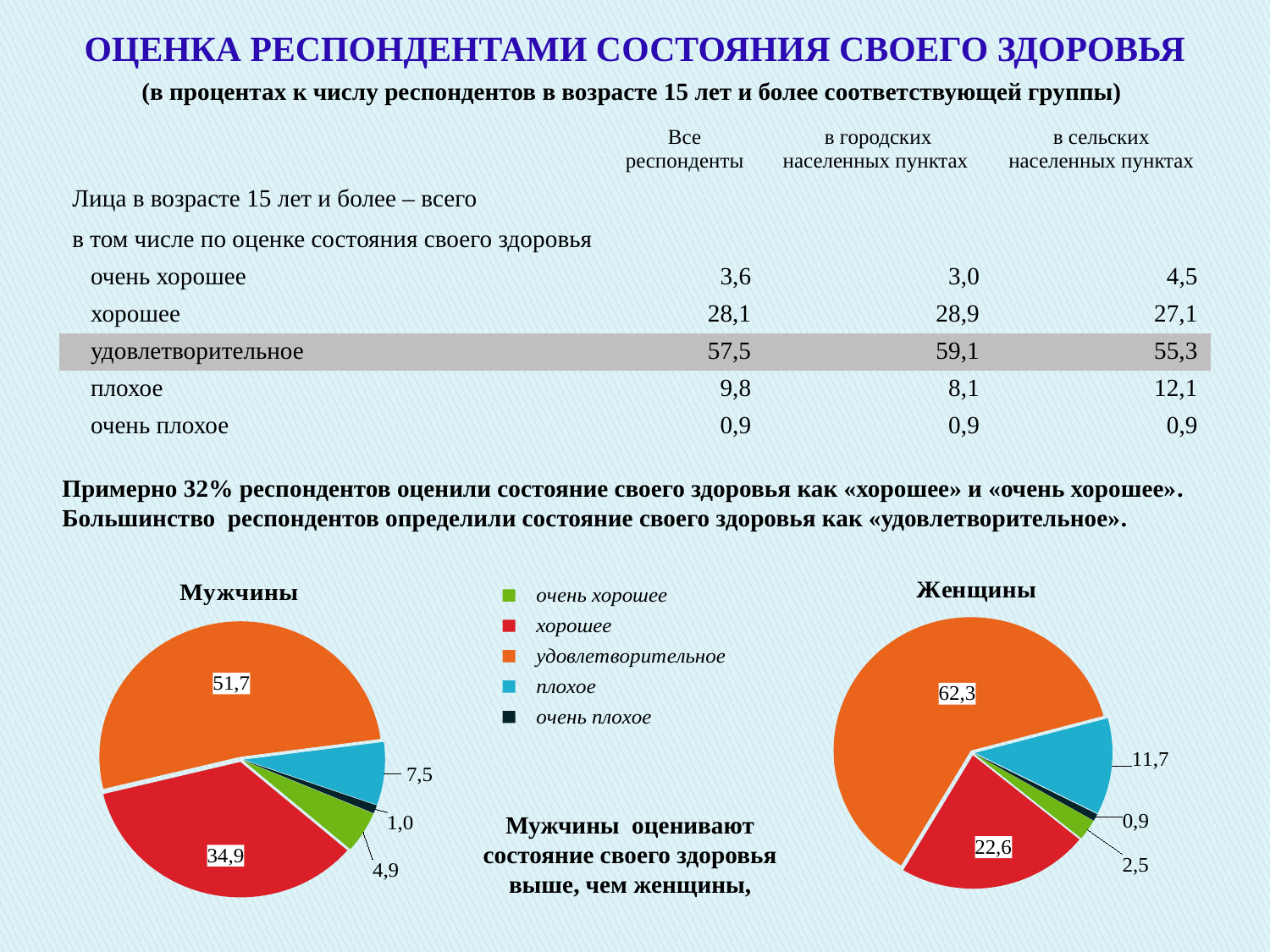

ОЦЕНКА РЕСПОНДЕНТАМИ СОСТОЯНИЯ СВОЕГО ЗДОРОВЬЯ
(в процентах к числу респондентов в возрасте 15 лет и более соответствующей группы)
|  | Все респонденты | в городских населенных пунктах | в сельских населенных пунктах |
| --- | --- | --- | --- |
| Лица в возрасте 15 лет и более – всего |  |  |  |
| в том числе по оценке состояния своего здоровья |  |  |  |
| очень хорошее | 3,6 | 3,0 | 4,5 |
| хорошее | 28,1 | 28,9 | 27,1 |
| удовлетворительное | 57,5 | 59,1 | 55,3 |
| плохое | 9,8 | 8,1 | 12,1 |
| очень плохое | 0,9 | 0,9 | 0,9 |
Примерно 32% респондентов оценили состояние своего здоровья как «хорошее» и «очень хорошее».  Большинство  респондентов определили состояние своего здоровья как «удовлетворительное».

### Chart: Мужчины

| Category | Продажи |
|---|---|
|    очень хорошее | 4.9355 |
|    хорошее | 34.857099999999996 |
|    удовлетворительное | 51.72000000000001 |
|    плохое | 7.5132 |
|    очень плохое | 0.9739000000000007 |

### Chart: Женщины

| Category | Продажи |
|---|---|
|    очень хорошее | 2.5375 |
|    хорошее | 22.6065 |
|    удовлетворительное | 62.339200000000005 |
|    плохое | 11.6508 |
|    очень плохое | 0.8658000000000101 |
Мужчины  оценивают состояние своего здоровья выше, чем женщины,